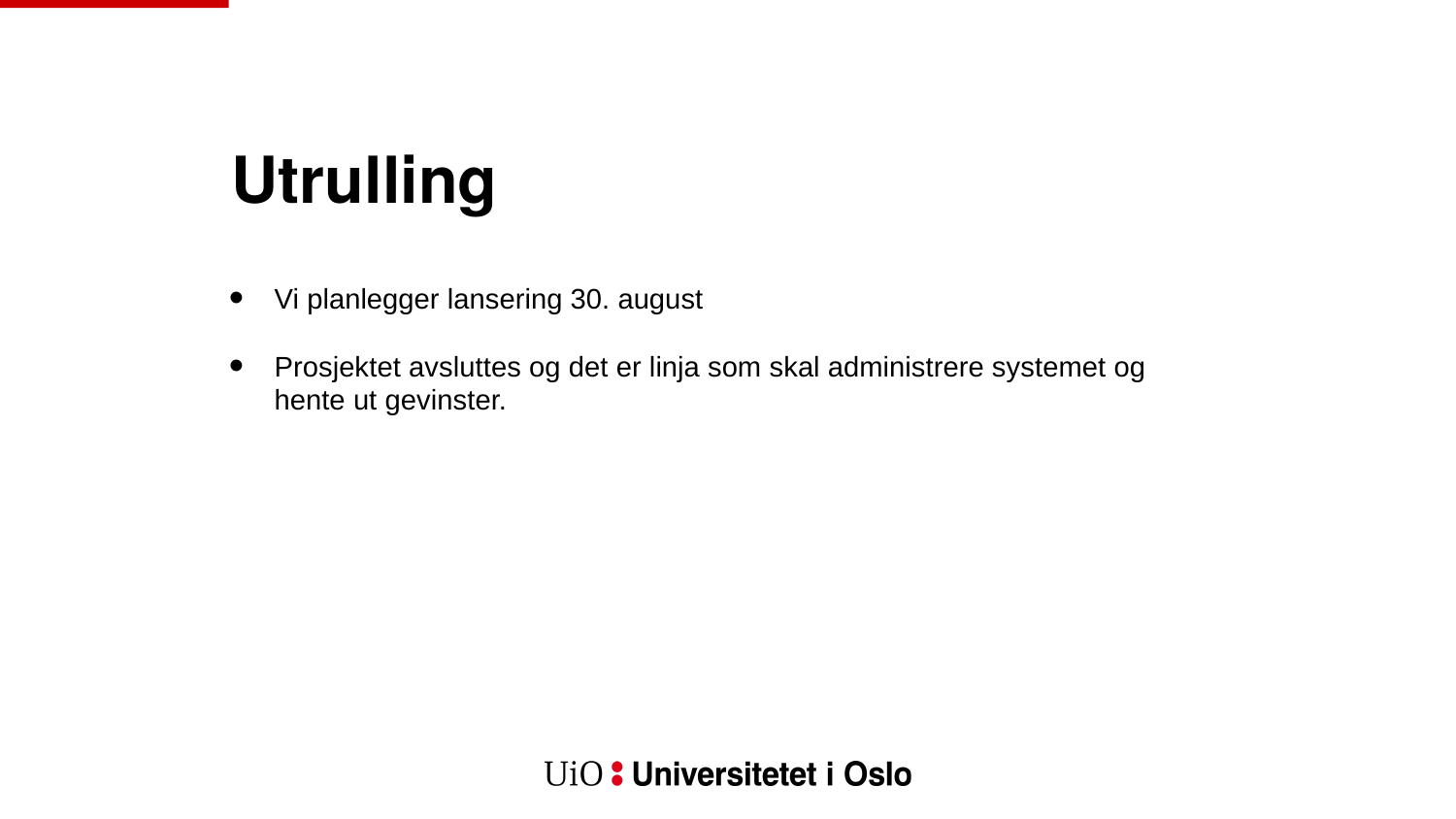

# Utrulling

Vi planlegger lansering 30. august

Prosjektet avsluttes og det er linja som skal administrere systemet og hente ut gevinster.